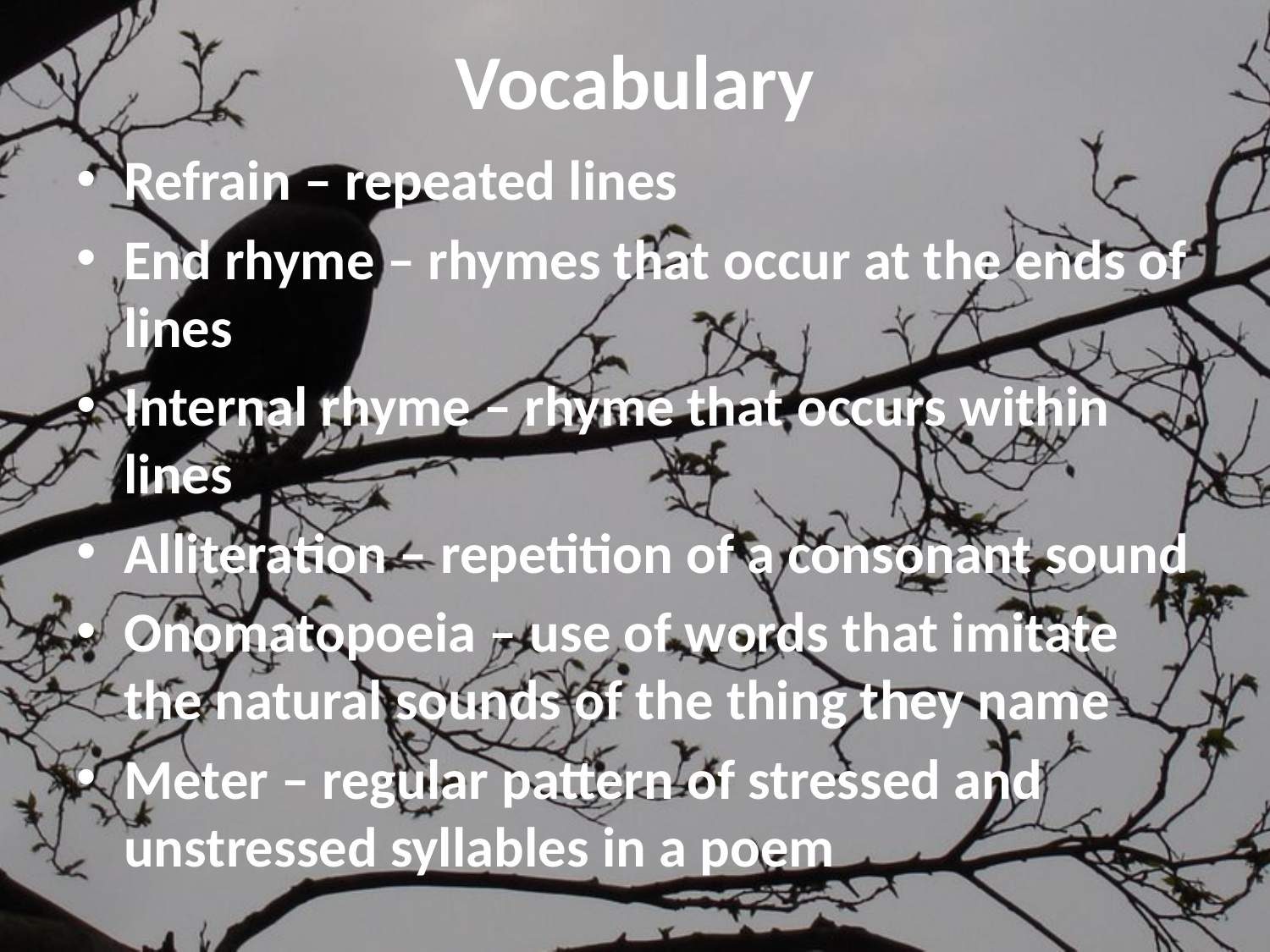

# Vocabulary
Refrain – repeated lines
End rhyme – rhymes that occur at the ends of lines
Internal rhyme – rhyme that occurs within lines
Alliteration – repetition of a consonant sound
Onomatopoeia – use of words that imitate the natural sounds of the thing they name
Meter – regular pattern of stressed and unstressed syllables in a poem